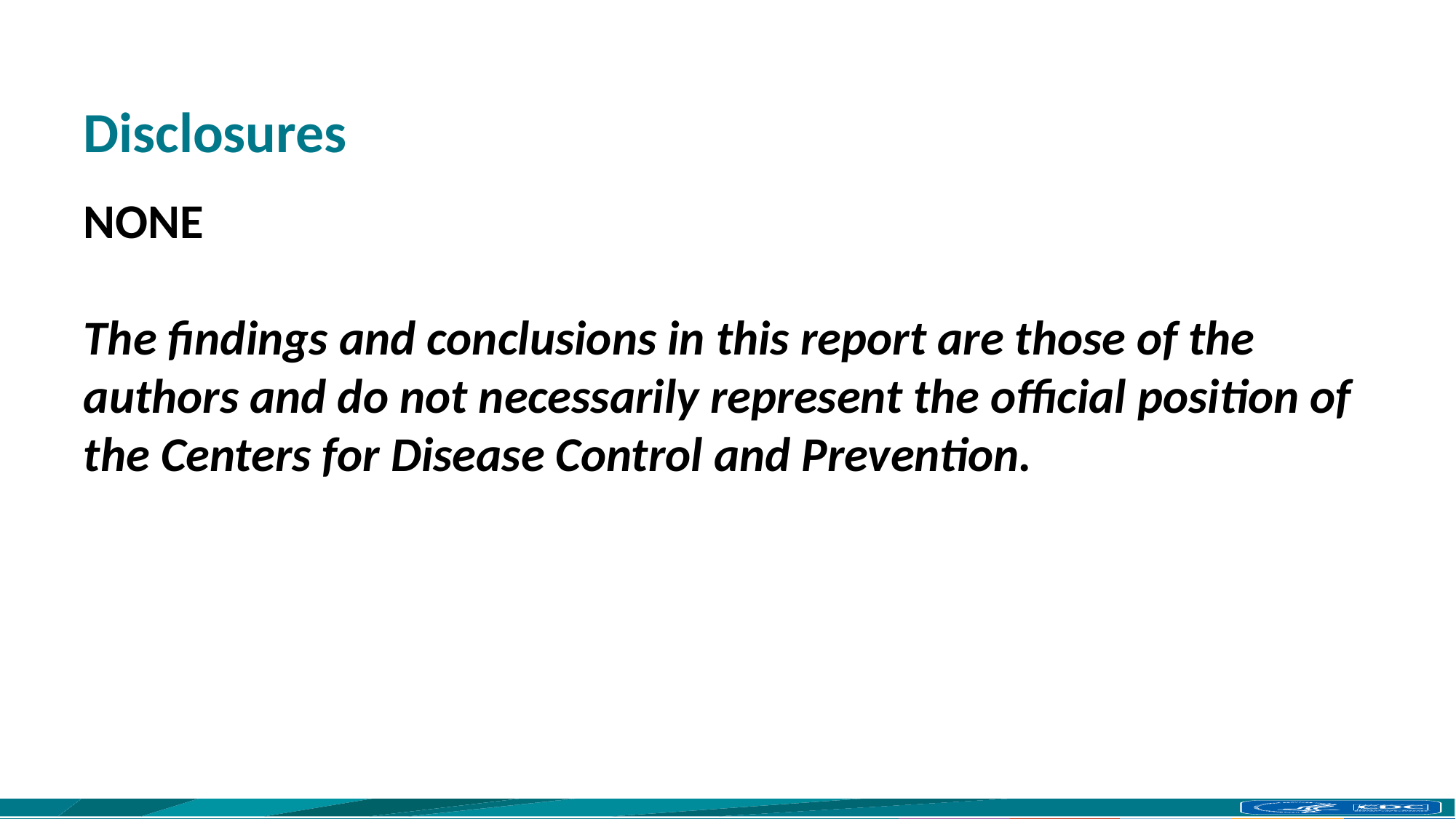

# Disclosures
NONE
The findings and conclusions in this report are those of the authors and do not necessarily represent the official position of the Centers for Disease Control and Prevention.